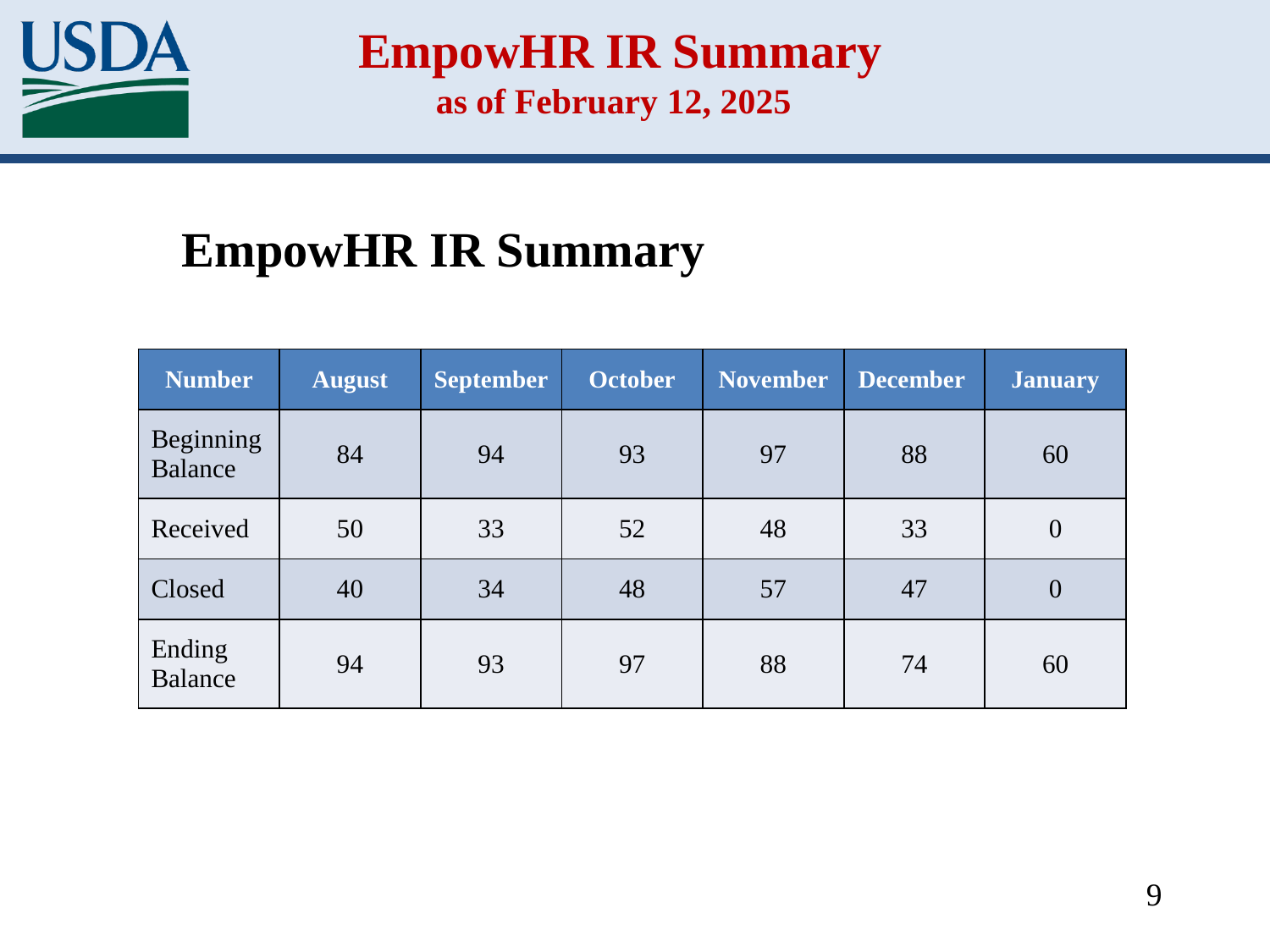

# EmpowHR IR Summary as of February 12, 2025
EmpowHR IR Summary
| Number | August | September | October | November | December | January |
| --- | --- | --- | --- | --- | --- | --- |
| Beginning Balance | 84 | 94 | 93 | 97 | 88 | 60 |
| Received | 50 | 33 | 52 | 48 | 33 | 0 |
| Closed | 40 | 34 | 48 | 57 | 47 | 0 |
| Ending Balance | 94 | 93 | 97 | 88 | 74 | 60 |
9